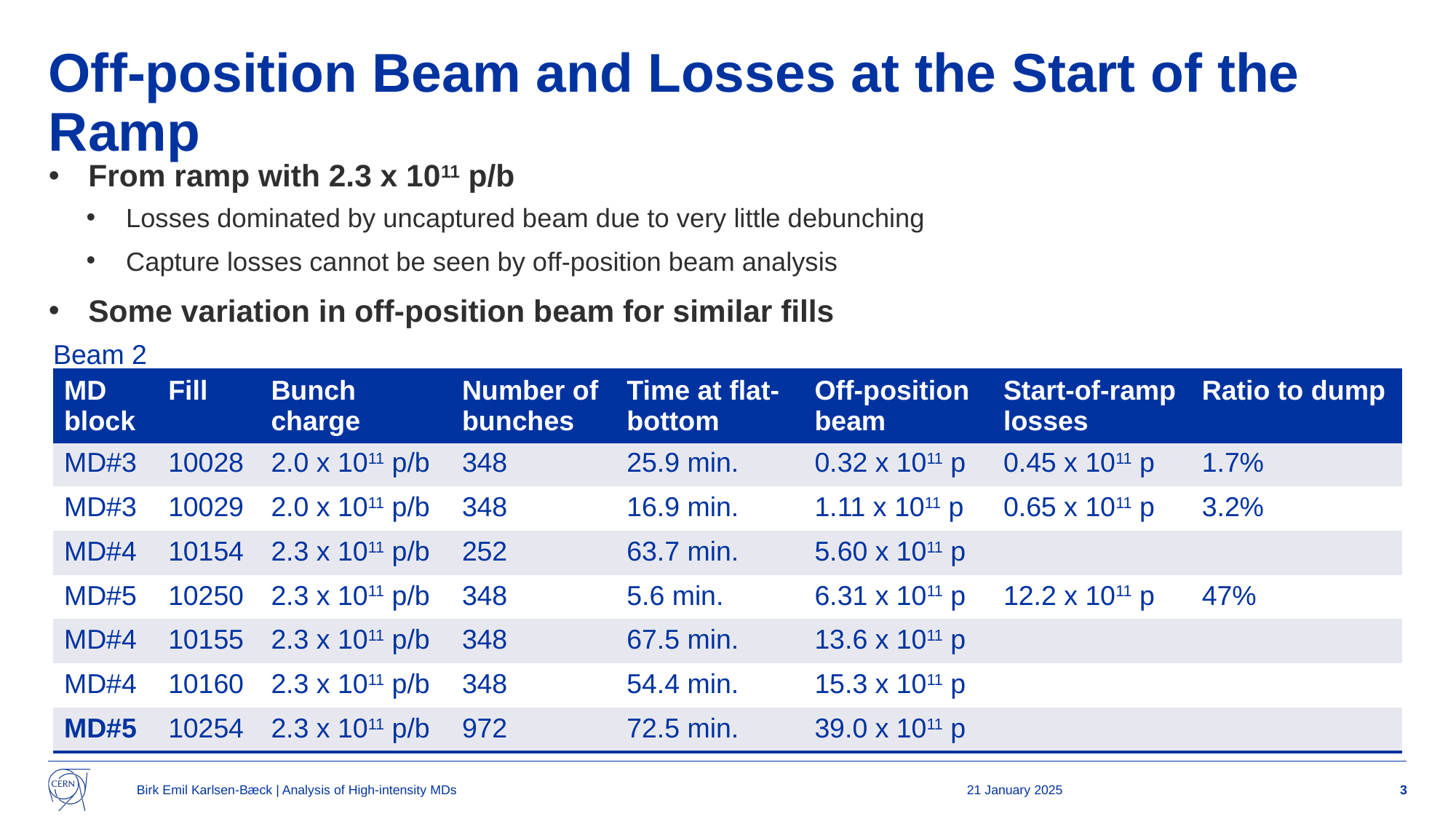

# Off-position Beam and Losses at the Start of the Ramp
From ramp with 2.3 x 1011 p/b
Losses dominated by uncaptured beam due to very little debunching
Capture losses cannot be seen by off-position beam analysis
Some variation in off-position beam for similar fills

Beam 2
| MD block | Fill | Bunch charge | Number of bunches | Time at flat-bottom | Off-position beam | Start-of-ramp losses | Ratio to dump |
| --- | --- | --- | --- | --- | --- | --- | --- |
| MD#3 | 10028 | 2.0 x 1011 p/b | 348 | 25.9 min. | 0.32 x 1011 p | 0.45 x 1011 p | 1.7% |
| MD#3 | 10029 | 2.0 x 1011 p/b | 348 | 16.9 min. | 1.11 x 1011 p | 0.65 x 1011 p | 3.2% |
| MD#4 | 10154 | 2.3 x 1011 p/b | 252 | 63.7 min. | 5.60 x 1011 p |  |  |
| MD#5 | 10250 | 2.3 x 1011 p/b | 348 | 5.6 min. | 6.31 x 1011 p | 12.2 x 1011 p | 47% |
| MD#4 | 10155 | 2.3 x 1011 p/b | 348 | 67.5 min. | 13.6 x 1011 p |  |  |
| MD#4 | 10160 | 2.3 x 1011 p/b | 348 | 54.4 min. | 15.3 x 1011 p |  |  |
| MD#5 | 10254 | 2.3 x 1011 p/b | 972 | 72.5 min. | 39.0 x 1011 p |  |  |
Birk Emil Karlsen-Bæck | Analysis of High-intensity MDs
21 January 2025
3